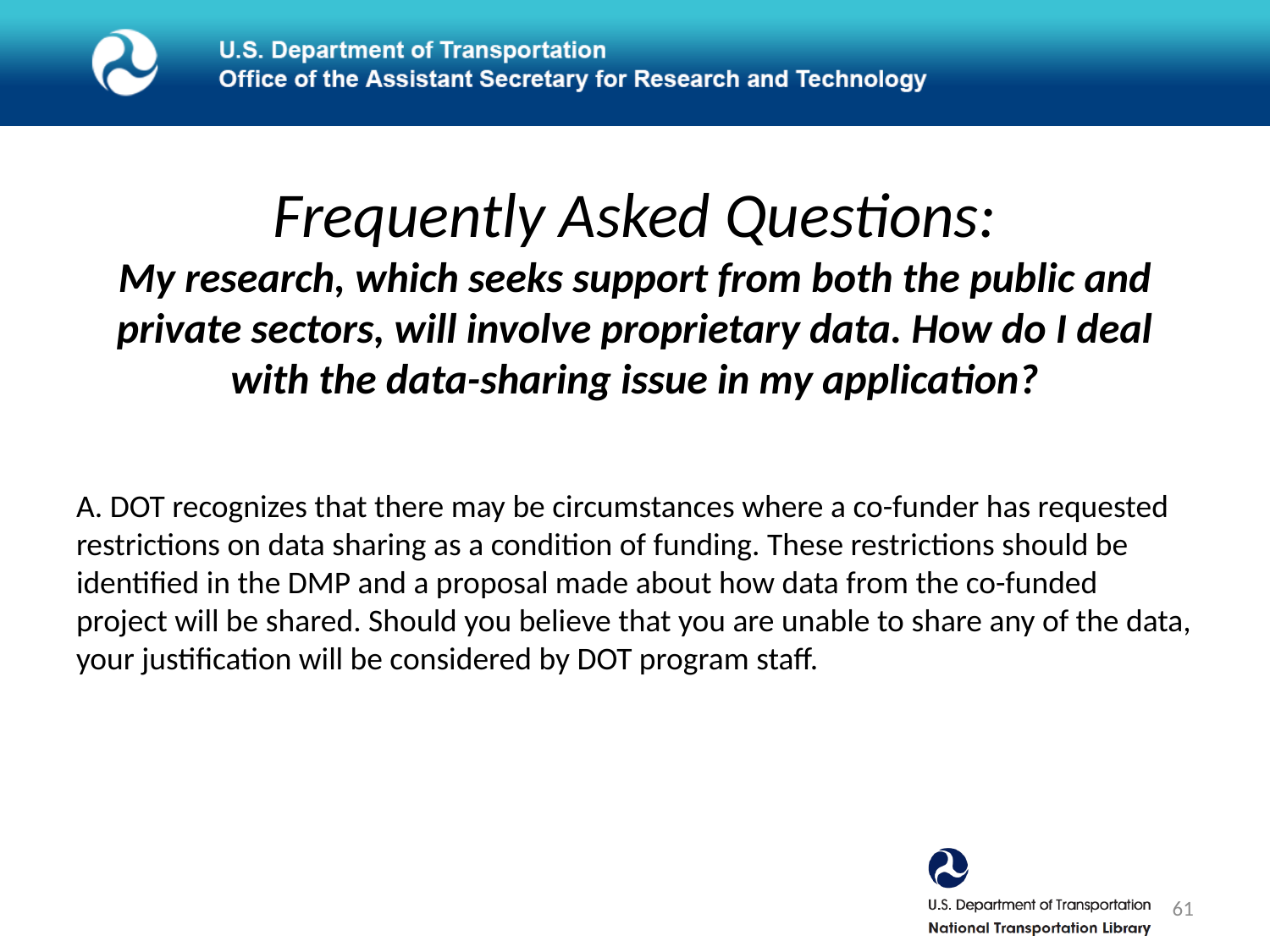

# Frequently Asked Questions: My research, which seeks support from both the public and private sectors, will involve proprietary data. How do I deal with the data-sharing issue in my application?
A. DOT recognizes that there may be circumstances where a co-funder has requested restrictions on data sharing as a condition of funding. These restrictions should be identified in the DMP and a proposal made about how data from the co-funded project will be shared. Should you believe that you are unable to share any of the data, your justification will be considered by DOT program staff.

61